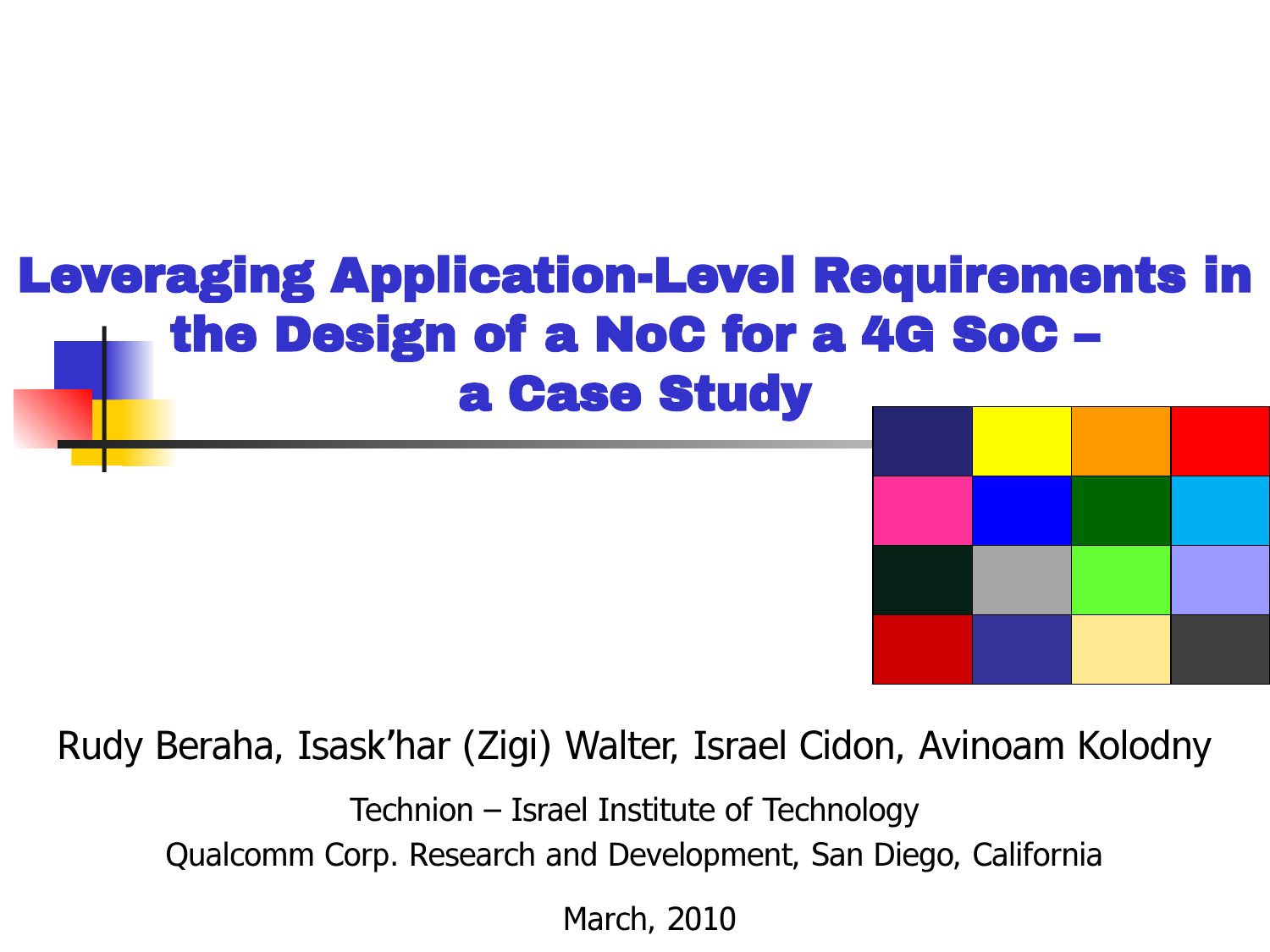

# Leveraging Application-Level Requirements in the Design of a NoC for a 4G SoC – a Case Study

Rudy Beraha, Isask’har (Zigi) Walter, Israel Cidon, Avinoam Kolodny
Technion – Israel Institute of Technology
Qualcomm Corp. Research and Development, San Diego, California
March, 2010